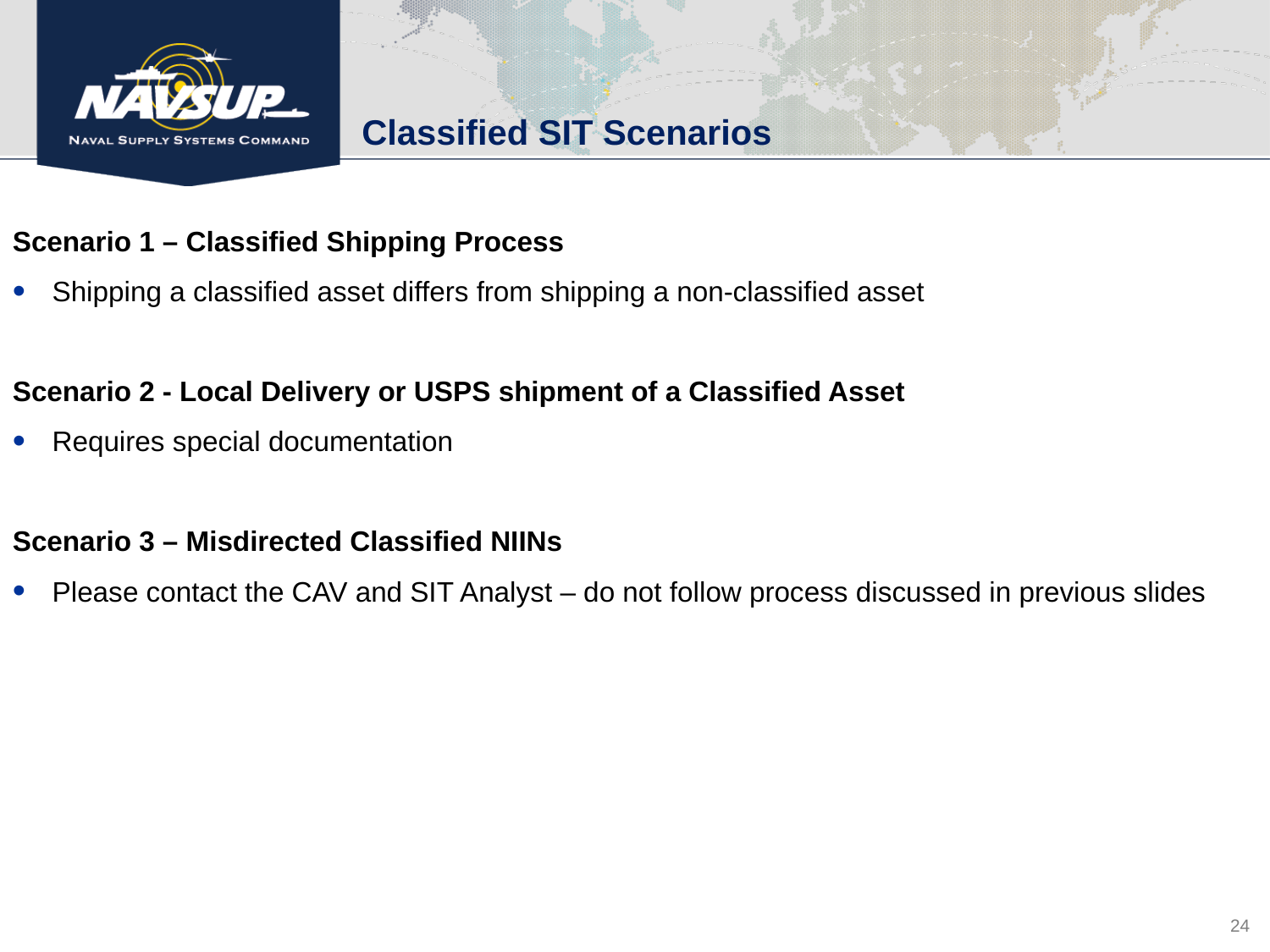

Classified SIT Scenarios
Scenario 1 – Classified Shipping Process
Shipping a classified asset differs from shipping a non-classified asset

Scenario 2 - Local Delivery or USPS shipment of a Classified Asset
Requires special documentation

Scenario 3 – Misdirected Classified NIINs
Please contact the CAV and SIT Analyst – do not follow process discussed in previous slides